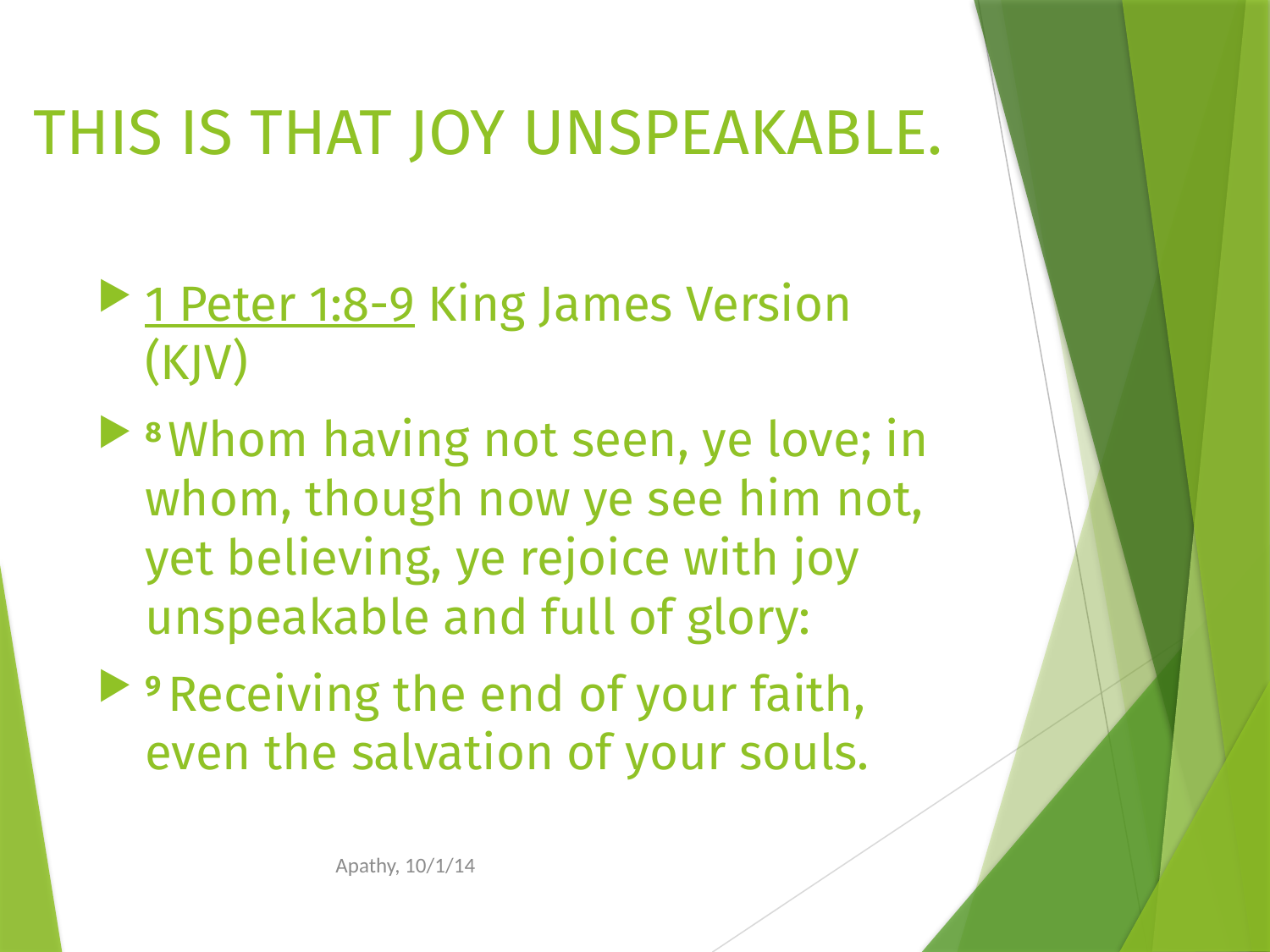

# THIS IS THAT JOY UNSPEAKABLE.
1 Peter 1:8-9 King James Version (KJV)
8 Whom having not seen, ye love; in whom, though now ye see him not, yet believing, ye rejoice with joy unspeakable and full of glory:
9 Receiving the end of your faith, even the salvation of your souls.

Apathy, 10/1/14